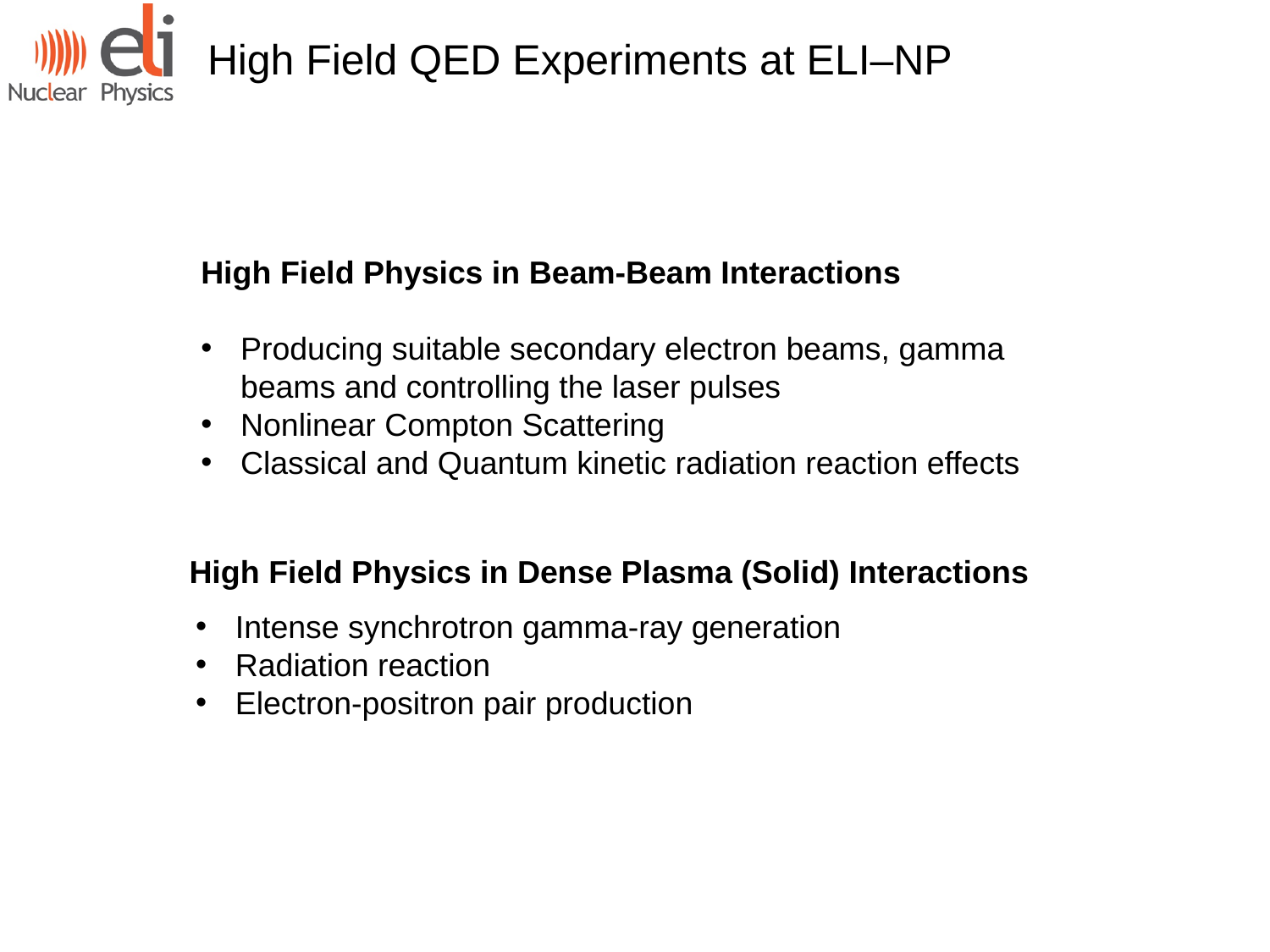

High Field QED Experiments at ELI–NP
High Field Physics in Beam-Beam Interactions

Producing suitable secondary electron beams, gamma beams and controlling the laser pulses
Nonlinear Compton Scattering
Classical and Quantum kinetic radiation reaction effects
High Field Physics in Dense Plasma (Solid) Interactions
Intense synchrotron gamma-ray generation
Radiation reaction
Electron-positron pair production